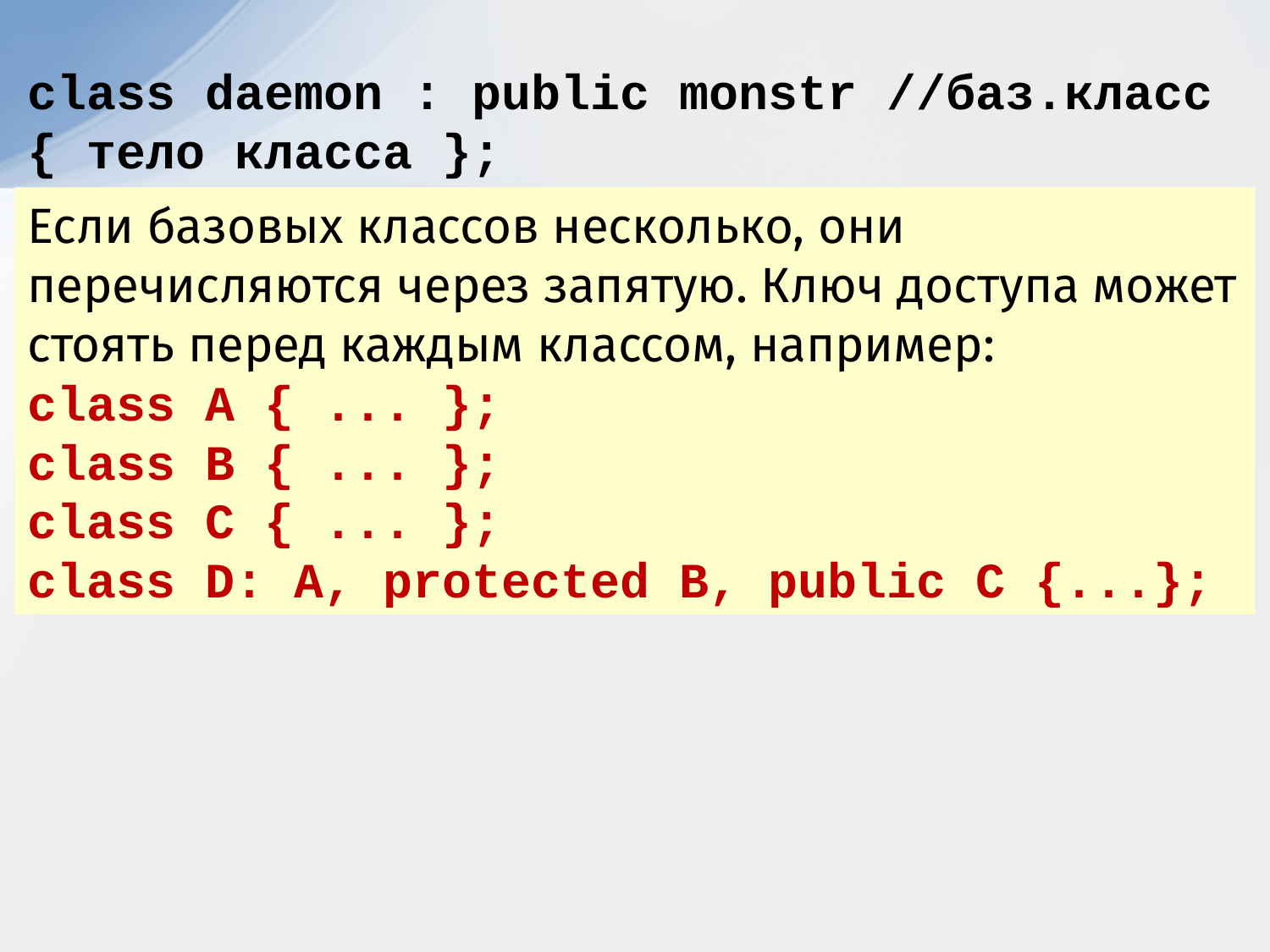

class daemon : public monstr //баз.класс
{ тело класса };
Если базовых классов несколько, они перечисляются через запятую. Ключ доступа может стоять перед каждым классом, например:
class А { ... };
class В { ... };
class С { ... };
class D: А, protected В, public С {...};